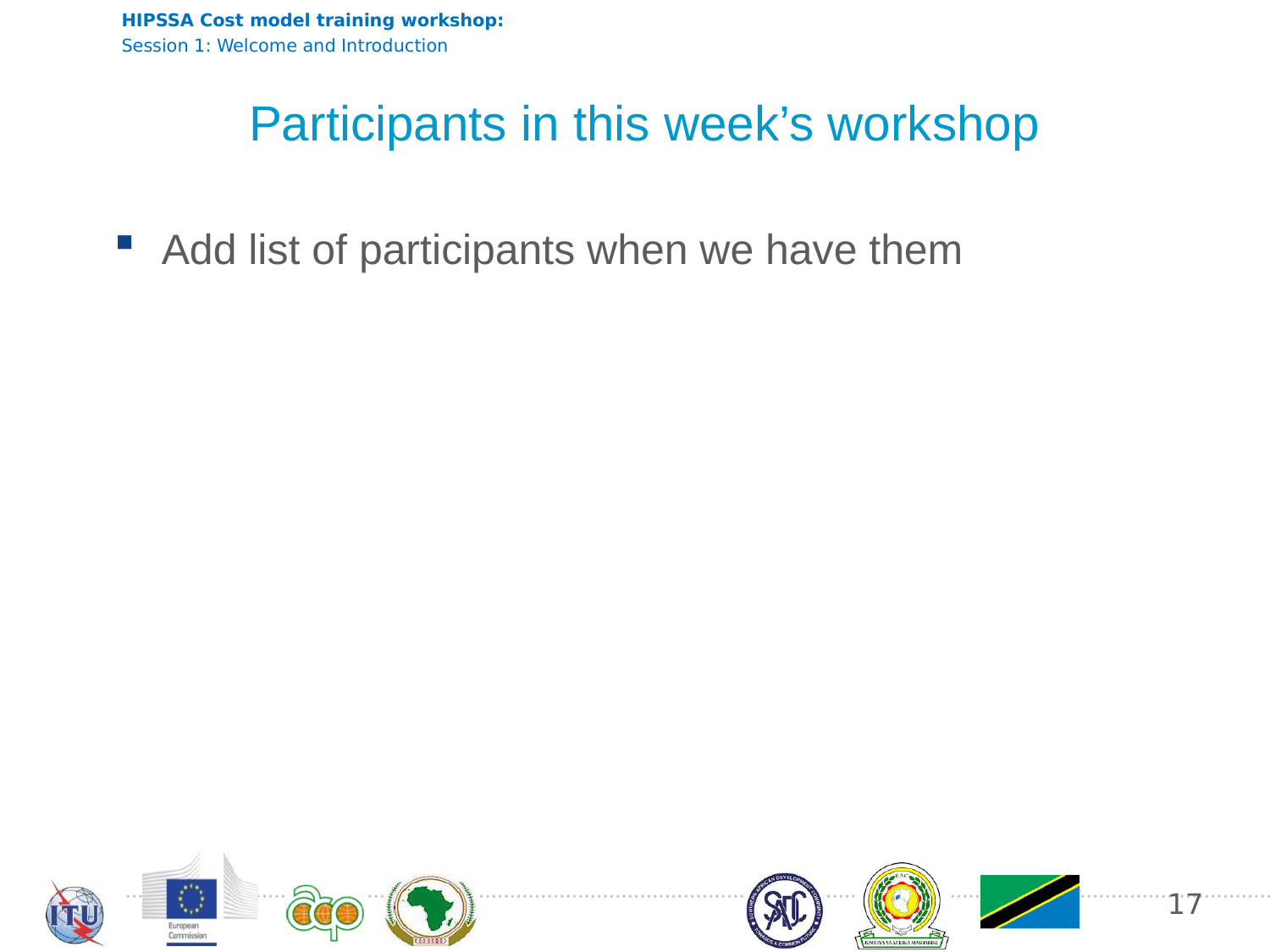

# Participants in this week’s workshop
Add list of participants when we have them
17